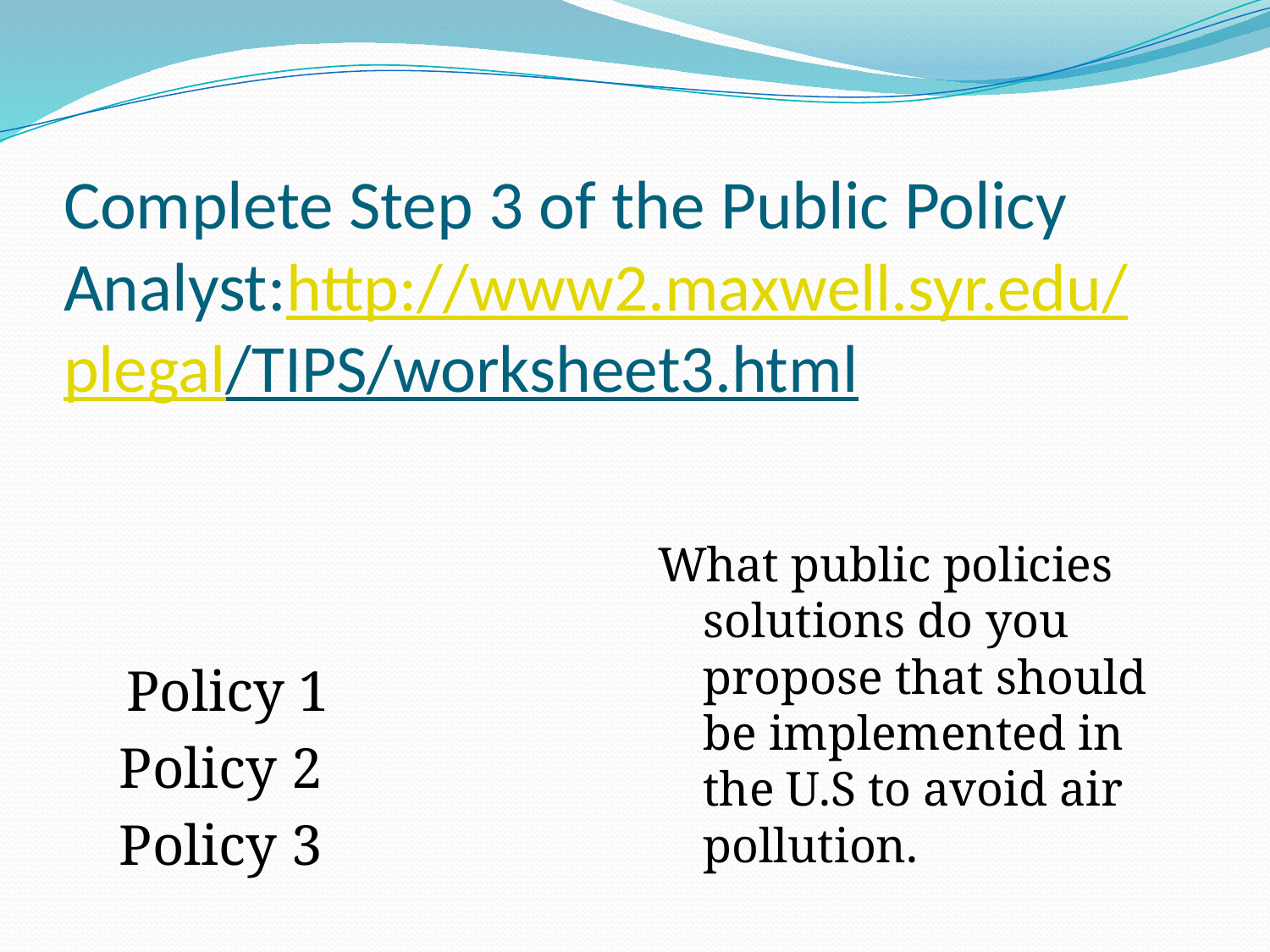

# Complete Step 3 of the Public Policy Analyst:http://www2.maxwell.syr.edu/plegal/TIPS/worksheet3.html

What public policies solutions do you propose that should be implemented in the U.S to avoid air pollution.

Policy 1
   Policy 2
   Policy 3